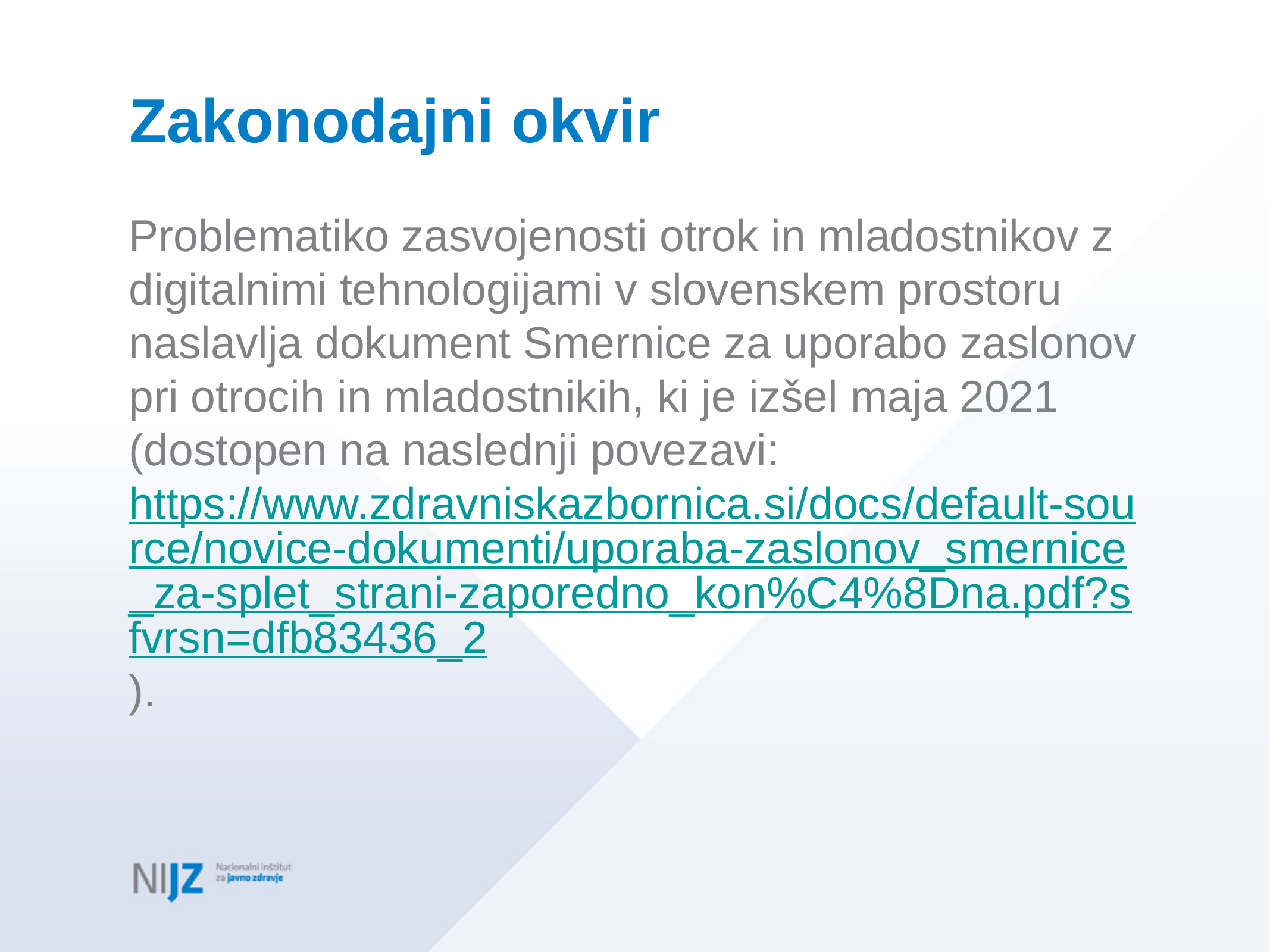

# Zakonodajni okvir
Problematiko zasvojenosti otrok in mladostnikov z digitalnimi tehnologijami v slovenskem prostoru naslavlja dokument Smernice za uporabo zaslonov pri otrocih in mladostnikih, ki je izšel maja 2021 (dostopen na naslednji povezavi: https://www.zdravniskazbornica.si/docs/default-source/novice-dokumenti/uporaba-zaslonov_smernice_za-splet_strani-zaporedno_kon%C4%8Dna.pdf?sfvrsn=dfb83436_2).